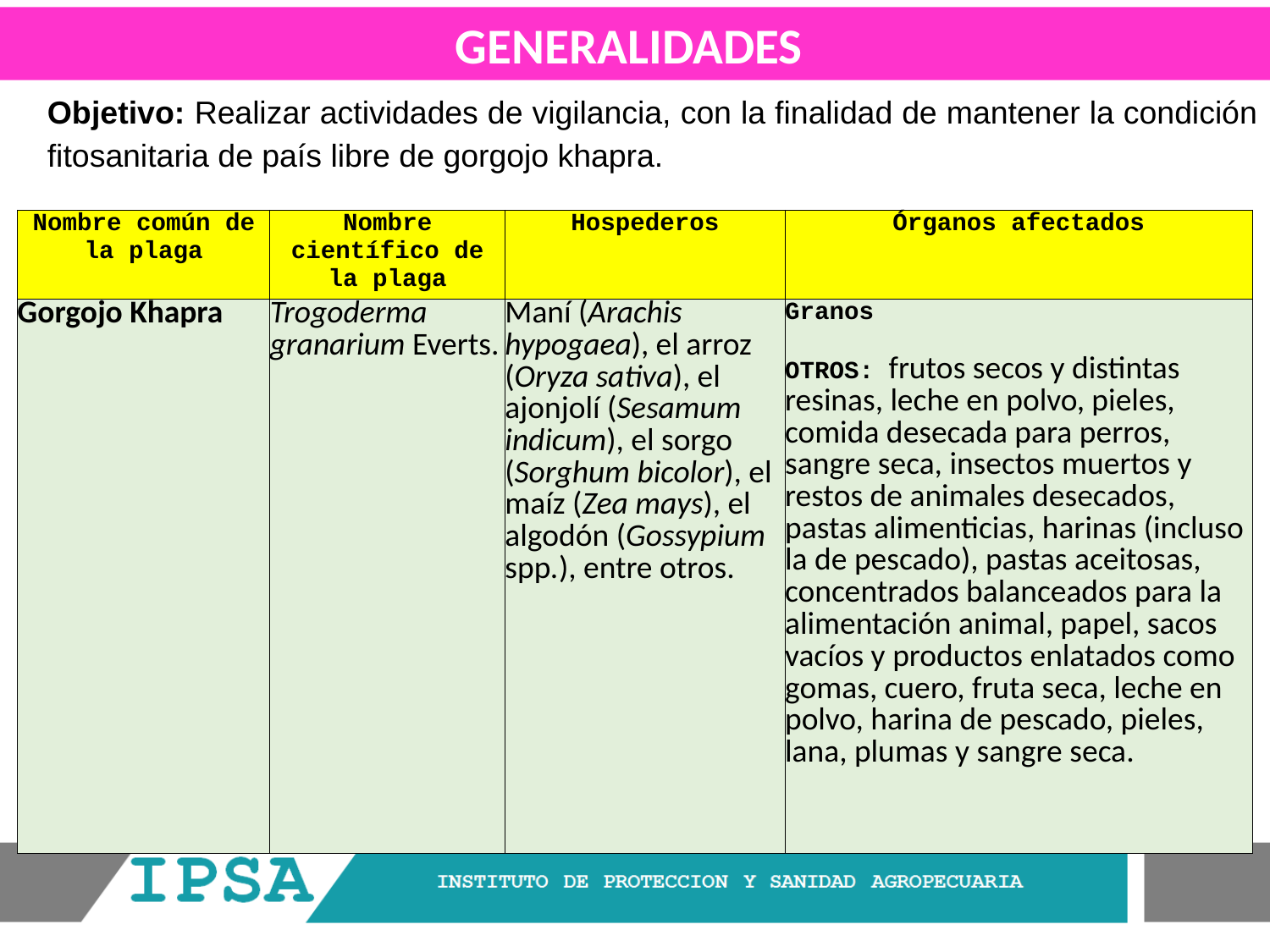

GENERALIDADES
Objetivo: Realizar actividades de vigilancia, con la finalidad de mantener la condición fitosanitaria de país libre de gorgojo khapra.

| Nombre común de la plaga | Nombre científico de la plaga | Hospederos | Órganos afectados |
| --- | --- | --- | --- |
| Gorgojo Khapra | Trogoderma granarium Everts. | Maní (Arachis hypogaea), el arroz (Oryza sativa), el ajonjolí (Sesamum indicum), el sorgo (Sorghum bicolor), el maíz (Zea mays), el algodón (Gossypium spp.), entre otros. | Granos OTROS: frutos secos y distintas resinas, leche en polvo, pieles, comida desecada para perros, sangre seca, insectos muertos y restos de animales desecados, pastas alimenticias, harinas (incluso la de pescado), pastas aceitosas, concentrados balanceados para la alimentación animal, papel, sacos vacíos y productos enlatados como gomas, cuero, fruta seca, leche en polvo, harina de pescado, pieles, lana, plumas y sangre seca. |